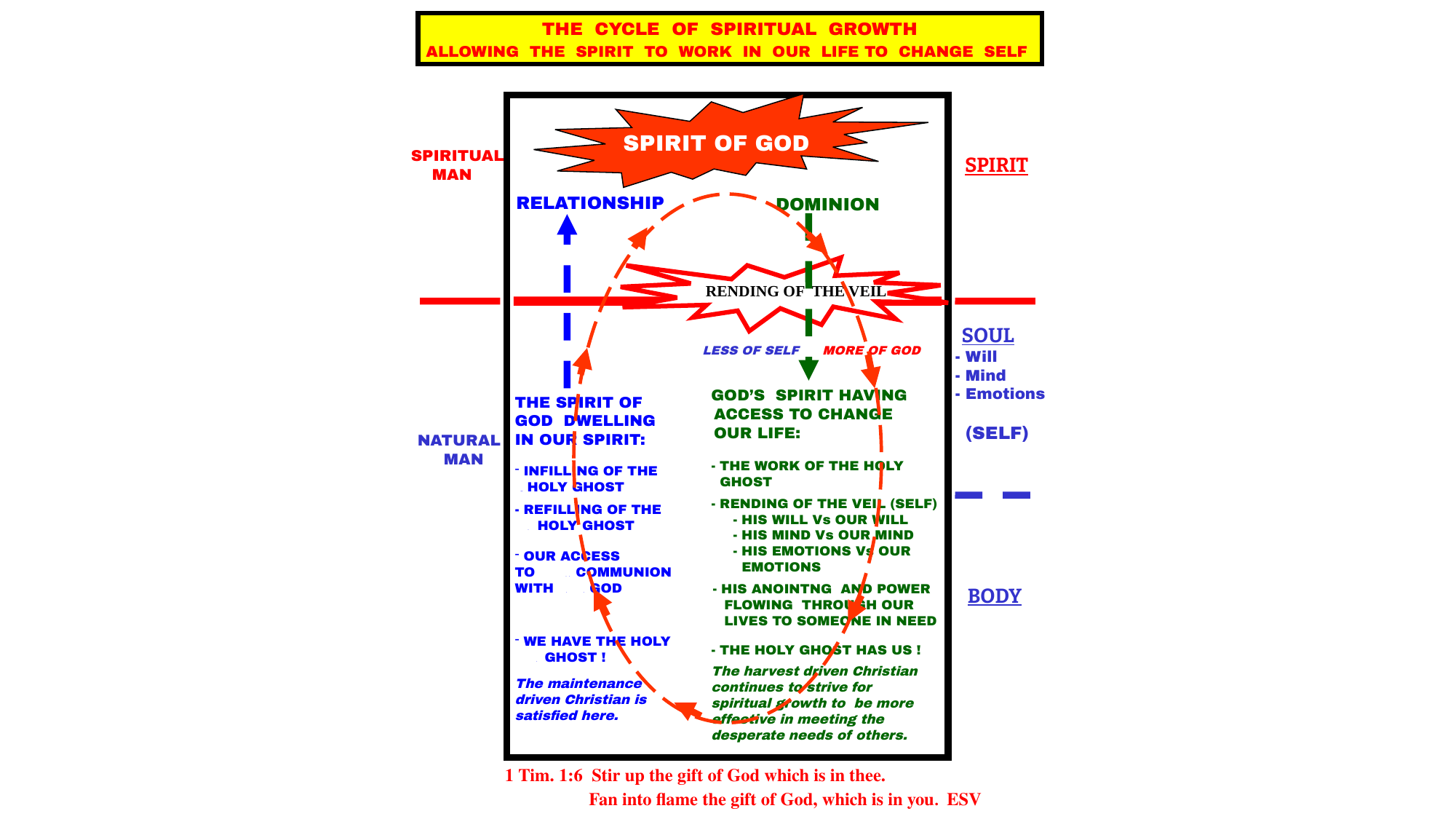

THE  CYCLE  OF  SPIRITUAL  GROWTH

ALLOWING  THE  SPIRIT  TO  WORK  IN  OUR  LIFE TO  CHANGE  SELF
SPIRIT OF GOD

SPIRITUAL
    MAN
SPIRIT
RELATIONSHIP
DOMINION

       RENDING OF  THE VEIL

  SOUL
 - Will
 - Mind
 - Emotions

   (SELF)

LESS OF SELF
MORE OF GOD

   GOD’S  SPIRIT HAVING
   ACCESS TO CHANGE
   OUR LIFE:

   - THE WORK OF THE HOLY
     GHOST

   - RENDING OF THE VEIL (SELF)
        - HIS WILL Vs OUR WILL
        - HIS MIND Vs OUR MIND
        - HIS EMOTIONS Vs OUR
          EMOTIONS

    - HIS ANOINTNG  AND POWER
      FLOWING  THROUGH OUR
      LIVES TO SOMEONE IN NEED

   - THE HOLY GHOST HAS US !

   The harvest driven Christian
   continues to strive for
   spiritual growth to  be more
   effective in meeting the
   desperate needs of others.

THE SPIRIT OF GOD  DWELLING IN OUR SPIRIT:

 INFILLING OF THE             …      HOLY GHOST
- REFILLING OF THE        .  HOLY GHOST

 OUR ACCESS TO       .    .        COMMUNION WITH       .                       .       GOD

 WE HAVE THE HOLY                      .          GHOST !

The maintenance    driven Christian is  satisfied here.

NATURAL
     MAN

BODY

1 Tim. 1:6  Stir up the gift of God which is in thee.

                     Fan into flame the gift of God, which is in you.  ESV